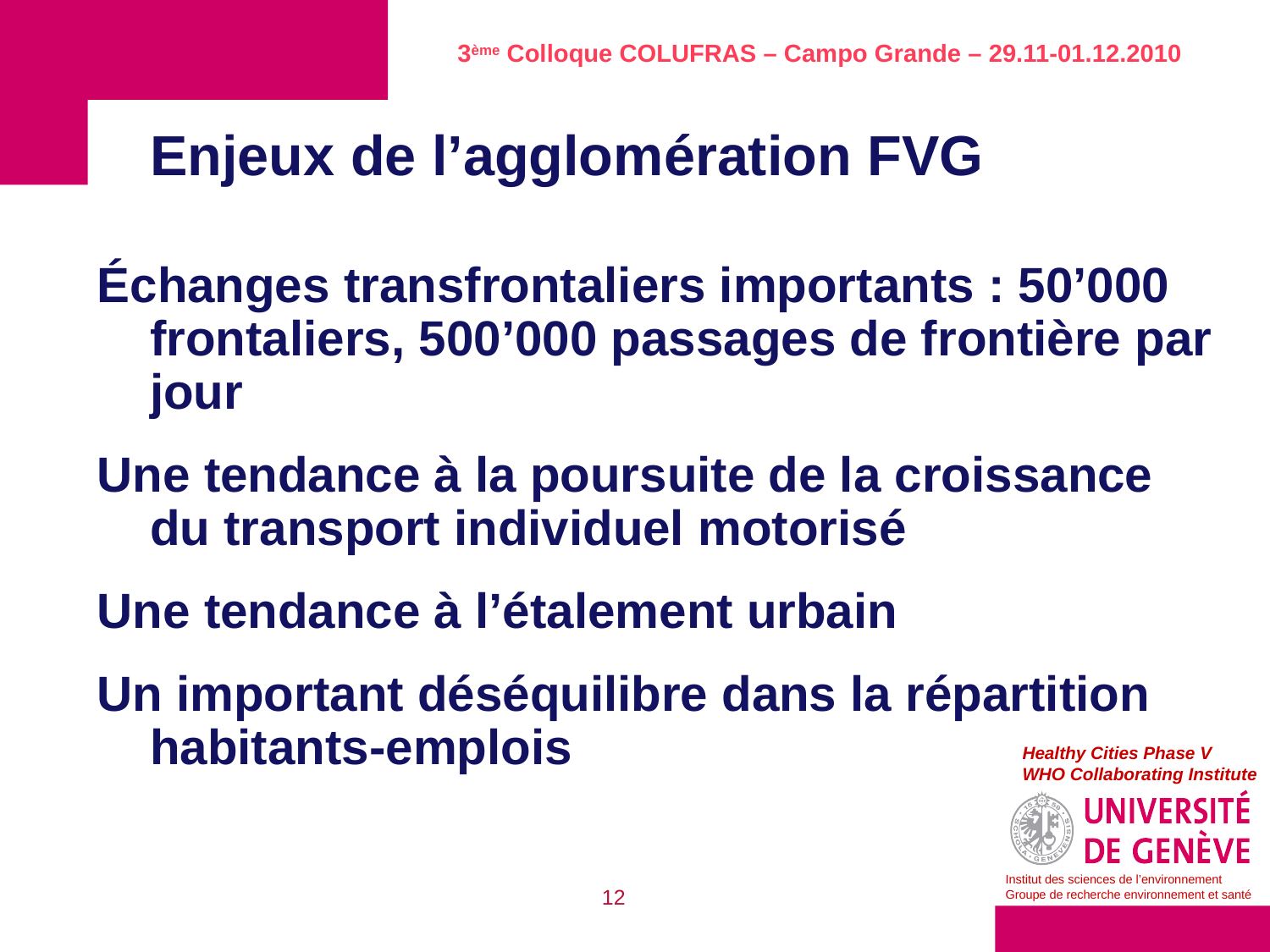

Enjeux de l’agglomération FVG
Échanges transfrontaliers importants : 50’000 frontaliers, 500’000 passages de frontière par jour
Une tendance à la poursuite de la croissance du transport individuel motorisé
Une tendance à l’étalement urbain
Un important déséquilibre dans la répartition habitants-emplois